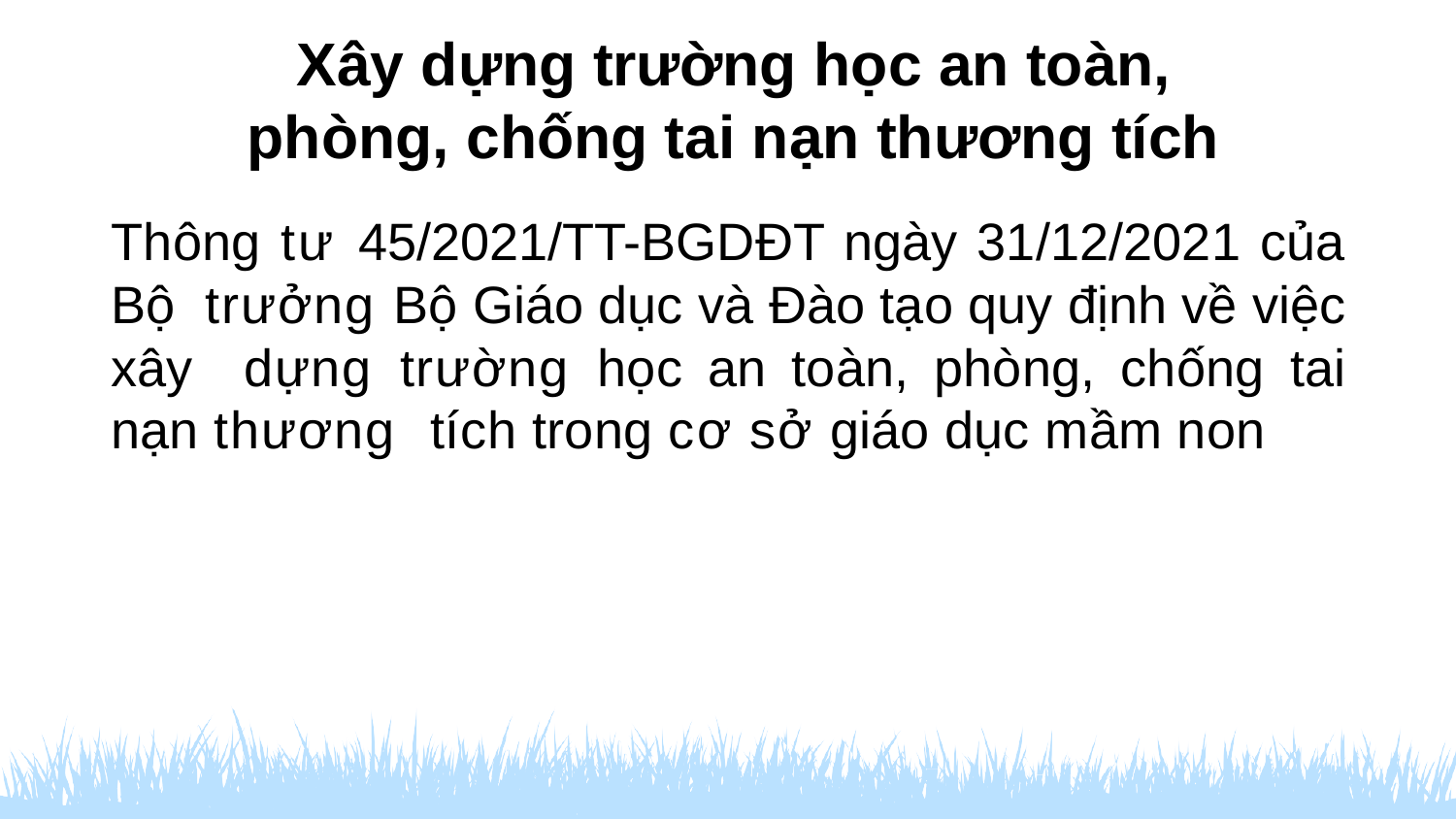

# Xây dựng trường học an toàn,  phòng, chống tai nạn thương tích
Thông tư 45/2021/TT-BGDĐT ngày 31/12/2021 của Bộ  trưởng Bộ Giáo dục và Đào tạo quy định về việc xây  dựng trường học an toàn, phòng, chống tai nạn thương  tích trong cơ sở giáo dục mầm non